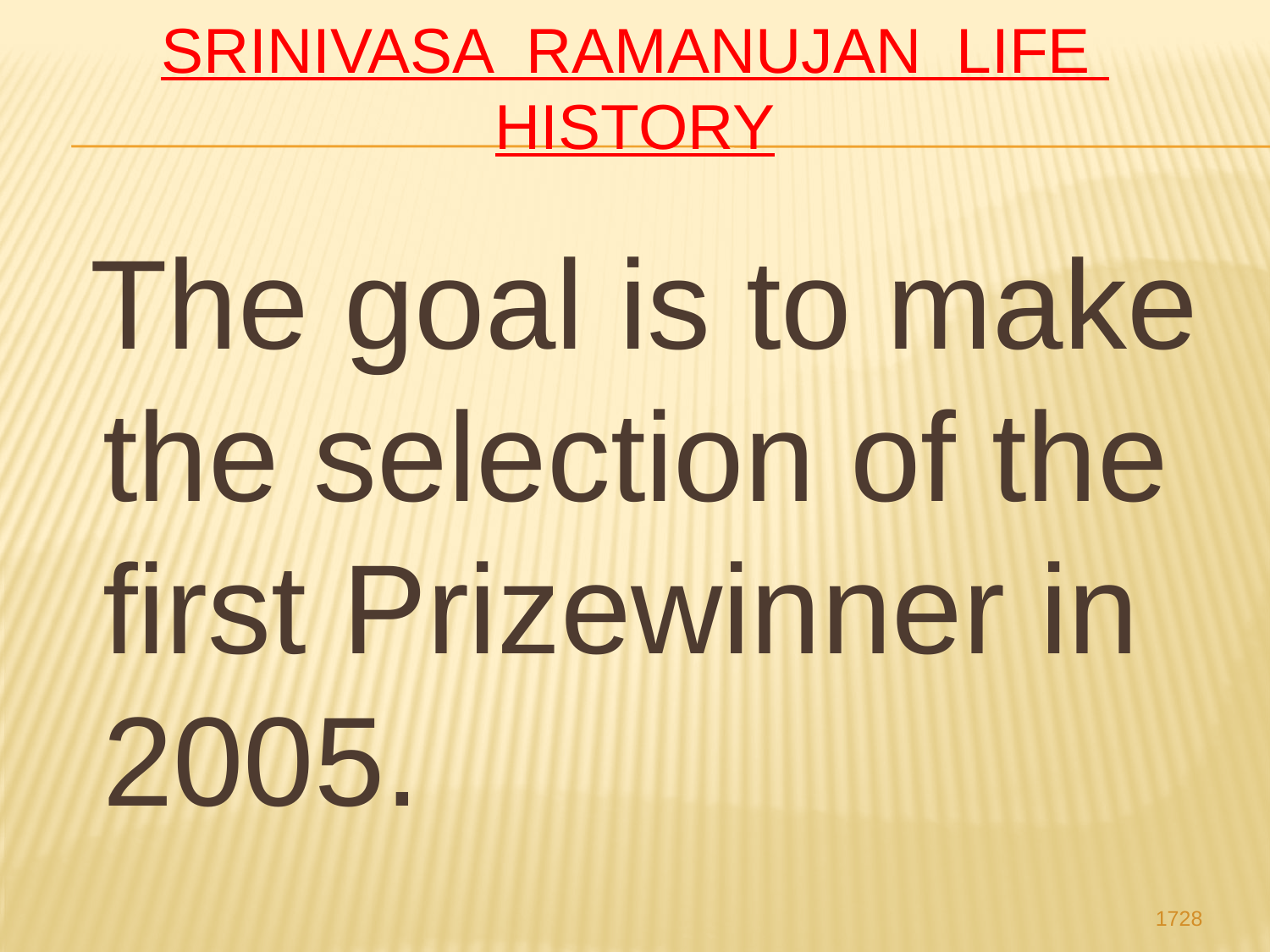

# Srinivasa  Ramanujan  life  history
 The goal is to make the selection of the first Prizewinner in 2005.
1728